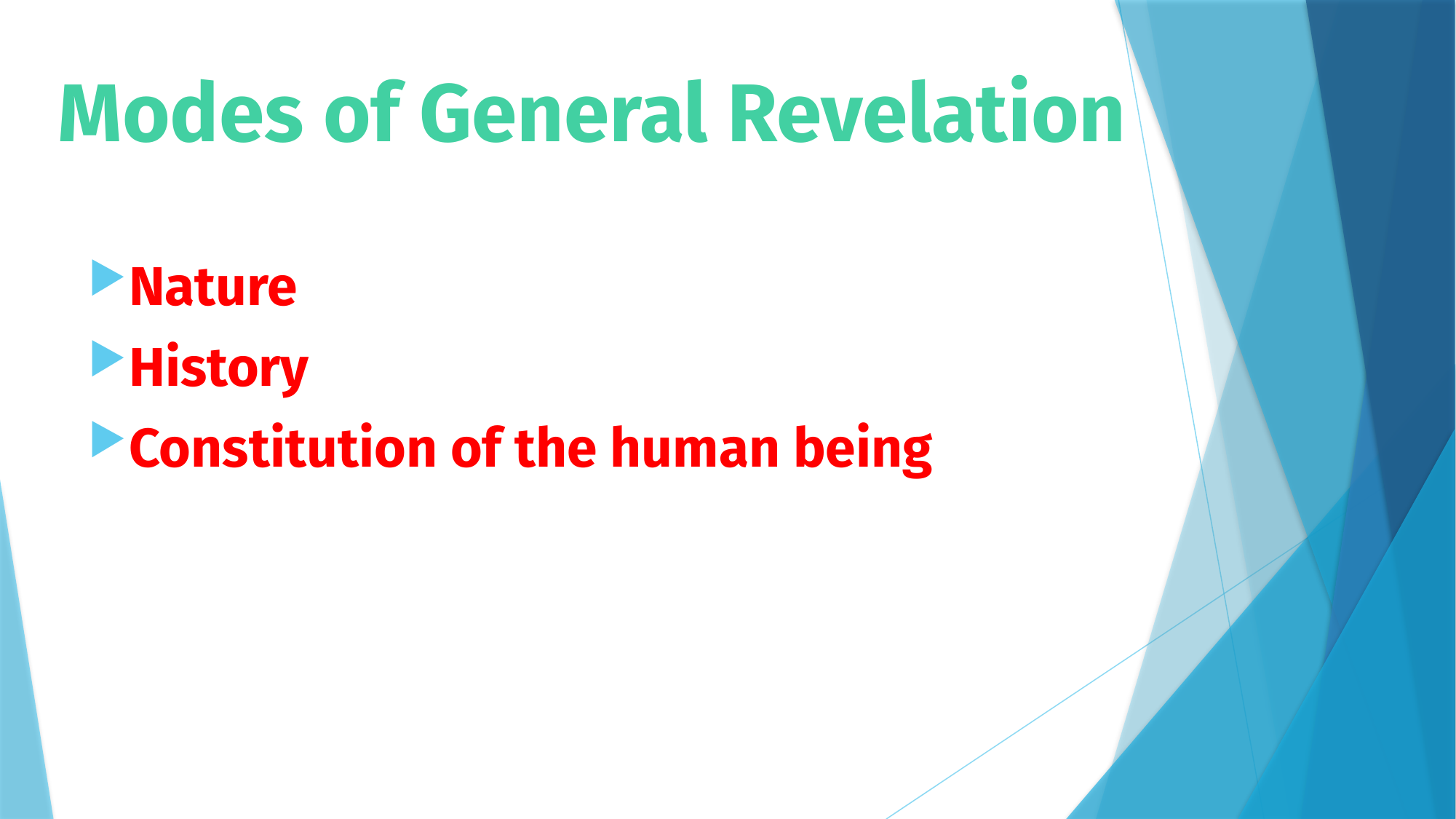

# Modes of General Revelation
Nature
History
Constitution of the human being